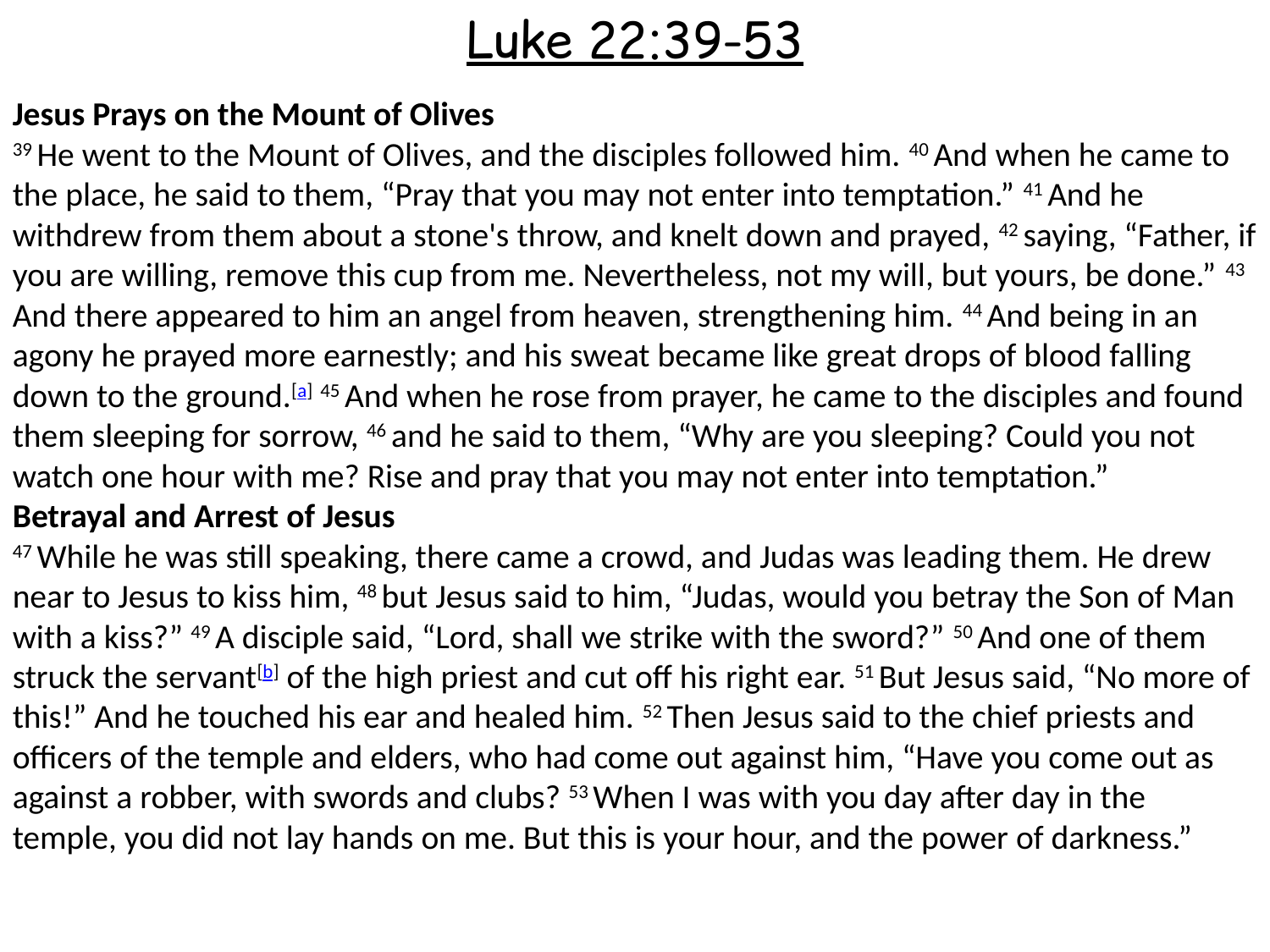

# Luke 22:39-53
Jesus Prays on the Mount of Olives
39 He went to the Mount of Olives, and the disciples followed him. 40 And when he came to the place, he said to them, “Pray that you may not enter into temptation.” 41 And he withdrew from them about a stone's throw, and knelt down and prayed, 42 saying, “Father, if you are willing, remove this cup from me. Nevertheless, not my will, but yours, be done.” 43 And there appeared to him an angel from heaven, strengthening him. 44 And being in an agony he prayed more earnestly; and his sweat became like great drops of blood falling down to the ground.[a] 45 And when he rose from prayer, he came to the disciples and found them sleeping for sorrow, 46 and he said to them, “Why are you sleeping? Could you not watch one hour with me? Rise and pray that you may not enter into temptation.”
Betrayal and Arrest of Jesus
47 While he was still speaking, there came a crowd, and Judas was leading them. He drew near to Jesus to kiss him, 48 but Jesus said to him, “Judas, would you betray the Son of Man with a kiss?” 49 A disciple said, “Lord, shall we strike with the sword?” 50 And one of them struck the servant[b] of the high priest and cut off his right ear. 51 But Jesus said, “No more of this!” And he touched his ear and healed him. 52 Then Jesus said to the chief priests and officers of the temple and elders, who had come out against him, “Have you come out as against a robber, with swords and clubs? 53 When I was with you day after day in the temple, you did not lay hands on me. But this is your hour, and the power of darkness.”